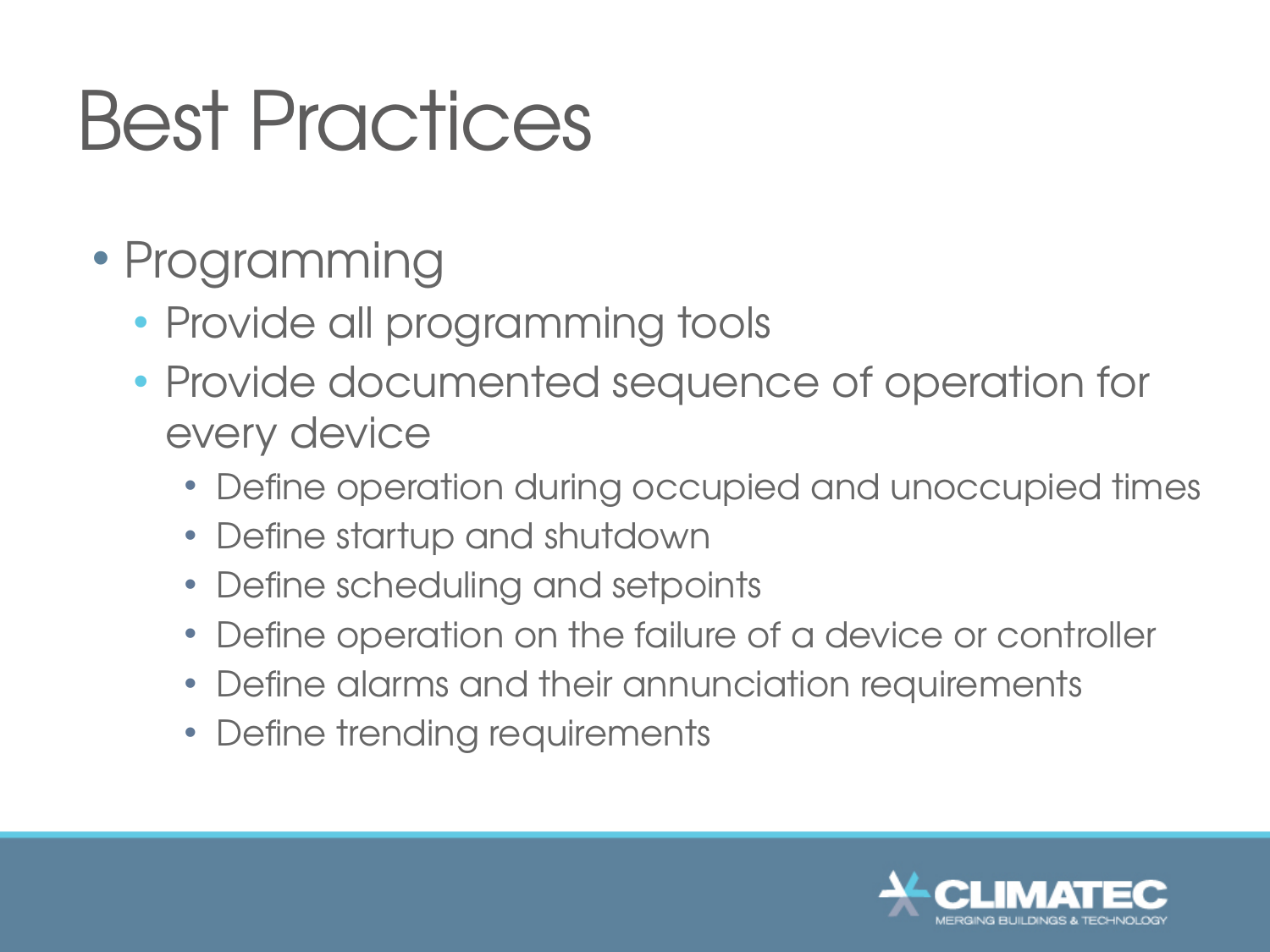

# Best Practices
Programming
Provide all programming tools
Provide documented sequence of operation for every device
Define operation during occupied and unoccupied times
Define startup and shutdown
Define scheduling and setpoints
Define operation on the failure of a device or controller
Define alarms and their annunciation requirements
Define trending requirements